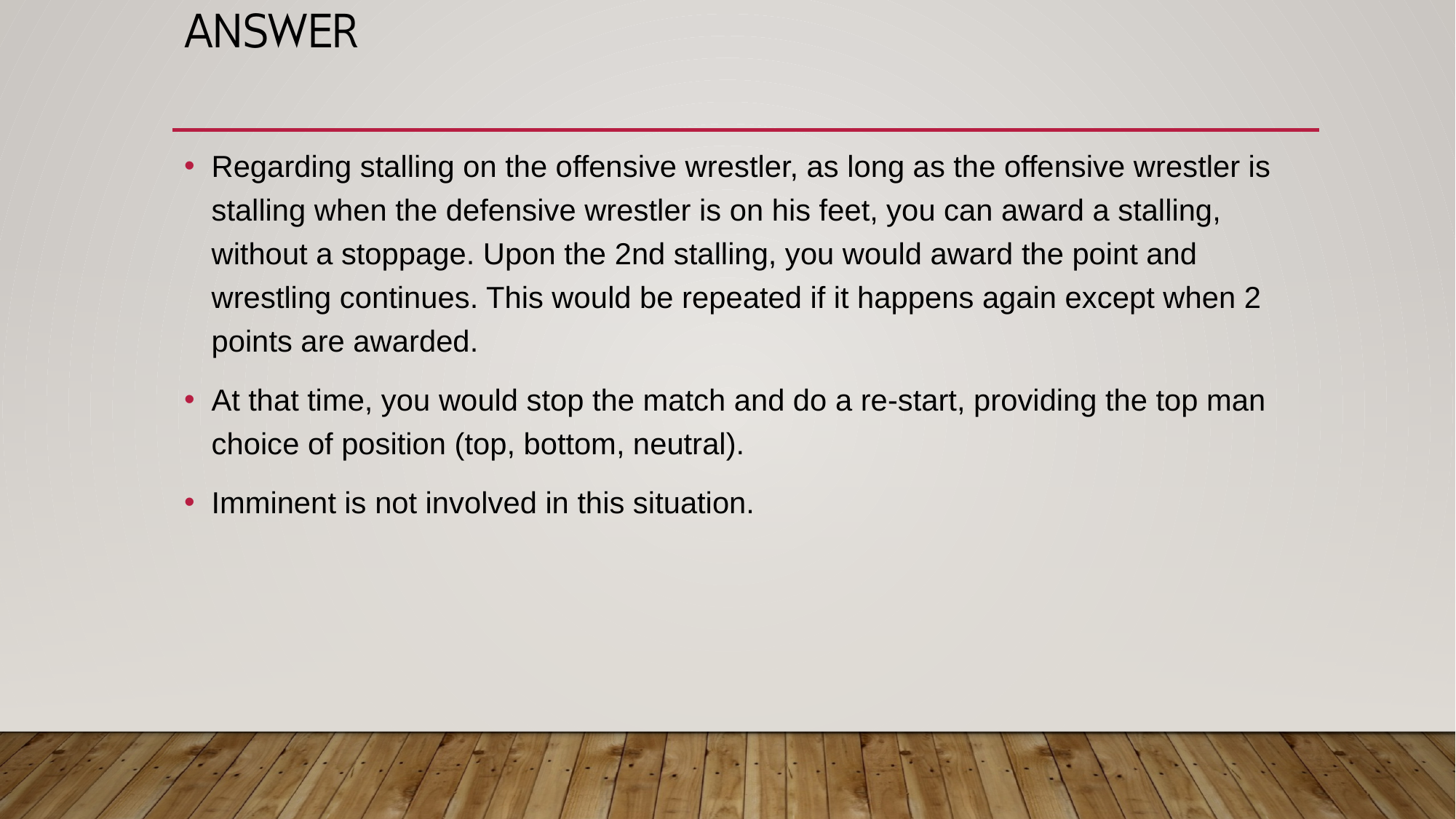

# answer
Regarding stalling on the offensive wrestler, as long as the offensive wrestler is stalling when the defensive wrestler is on his feet, you can award a stalling, without a stoppage. Upon the 2nd stalling, you would award the point and wrestling continues. This would be repeated if it happens again except when 2 points are awarded.
At that time, you would stop the match and do a re-start, providing the top man choice of position (top, bottom, neutral).
Imminent is not involved in this situation.